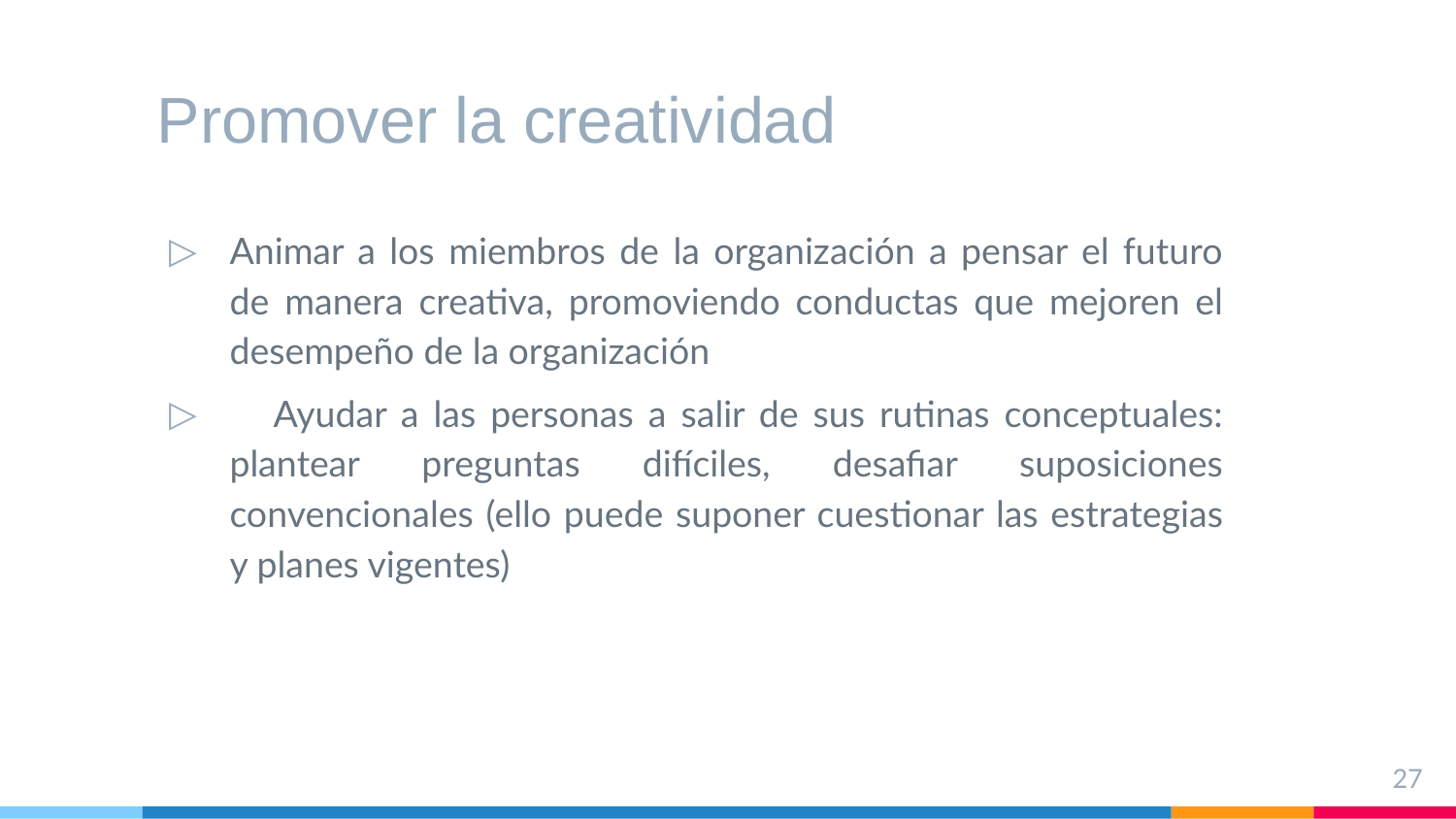

# Promover la creatividad
Animar a los miembros de la organización a pensar el futuro de manera creativa, promoviendo conductas que mejoren el desempeño de la organización
   Ayudar a las personas a salir de sus rutinas conceptuales: plantear preguntas difíciles, desafiar suposiciones convencionales (ello puede suponer cuestionar las estrategias y planes vigentes)
27